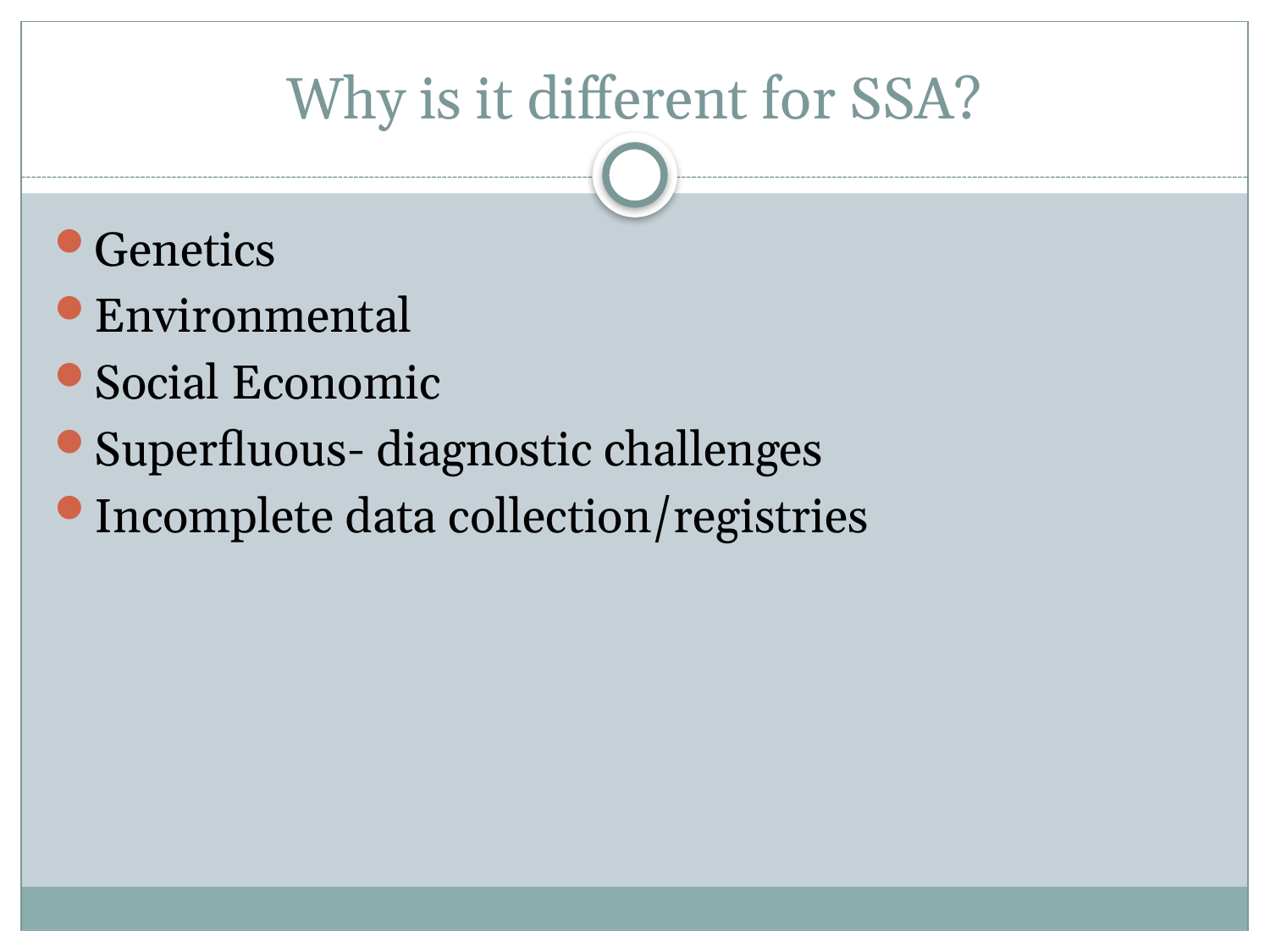

# Why is it different for SSA?
Genetics
Environmental
Social Economic
Superfluous- diagnostic challenges
Incomplete data collection/registries